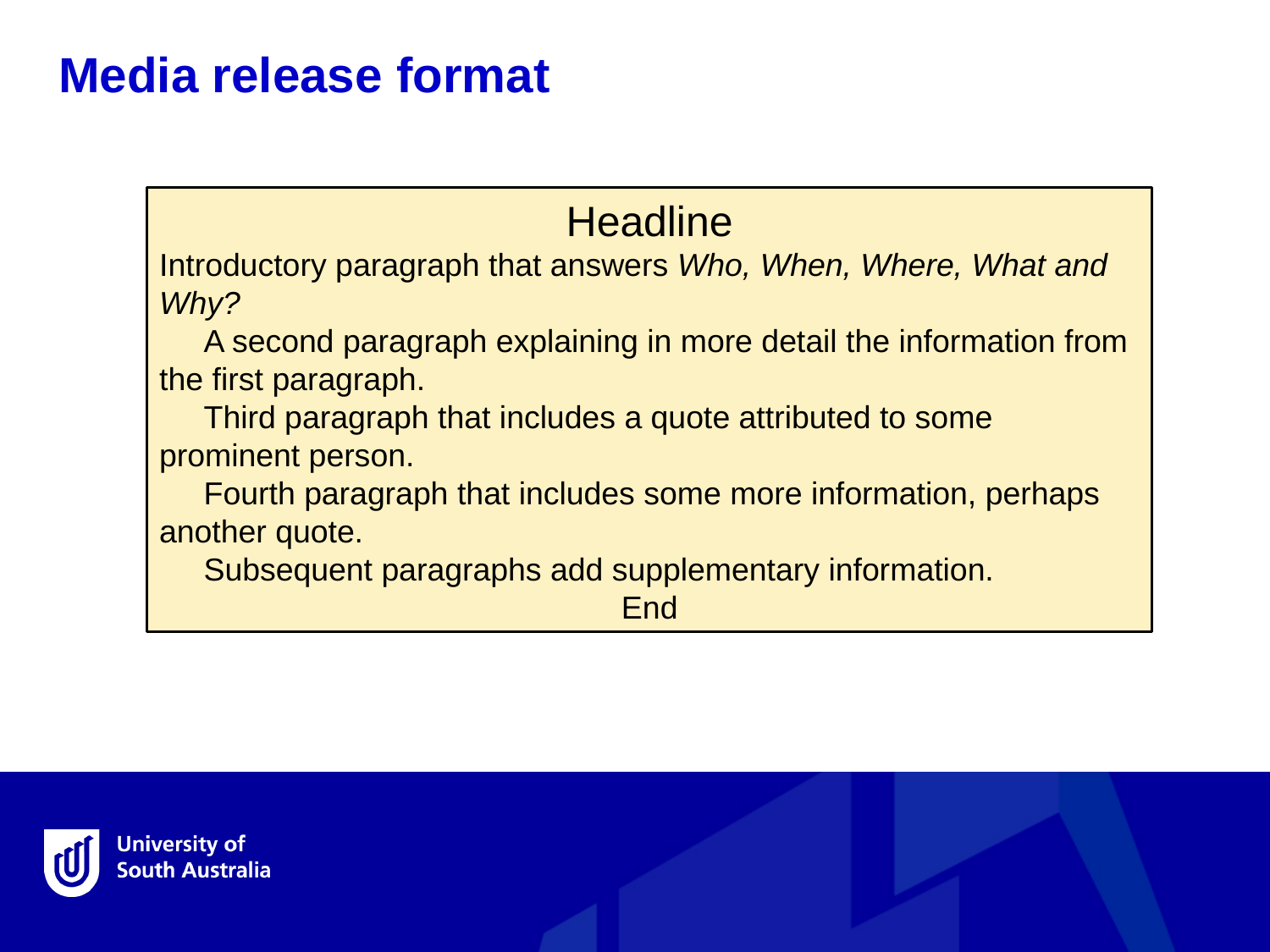

Media release format
Headline
Introductory paragraph that answers Who, When, Where, What and Why?
     A second paragraph explaining in more detail the information from the first paragraph.
     Third paragraph that includes a quote attributed to some prominent person.
     Fourth paragraph that includes some more information, perhaps another quote.
     Subsequent paragraphs add supplementary information.
End